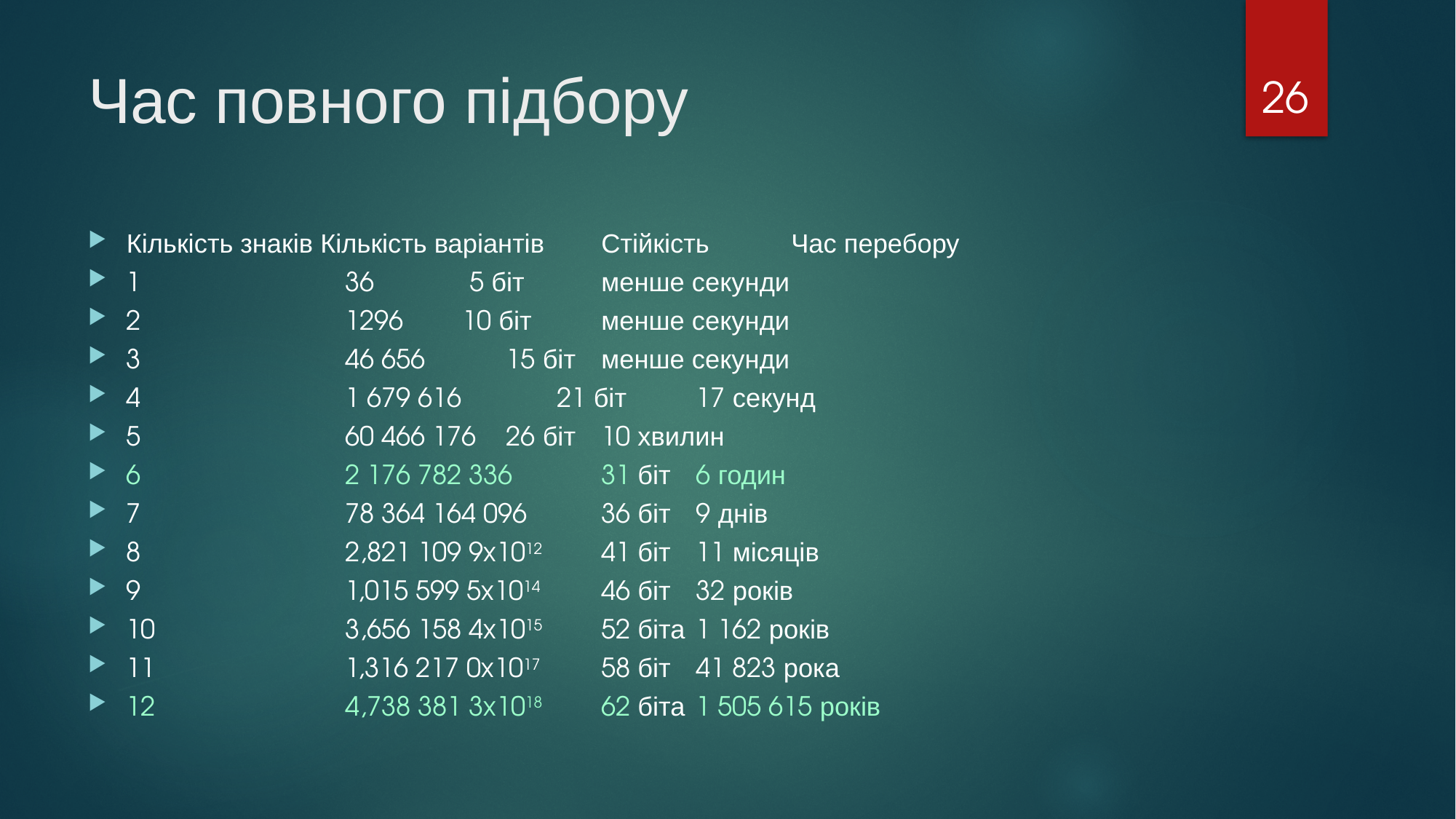

26
# Час повного підбору
Кількість знаків Кількість варіантів	Стійкість	Час перебору
1		                 36			        5 біт		менше секунди
2		                 1296			       10 біт 		менше секунди
3		                 46 656			15 біт 		менше секунди
4		                 1 679 616		       21 біт 		17 секунд
5		                 60 466 176		26 біт 		10 хвилин
6		                 2 176 782 336		31 біт 		6 годин
7		                 78 364 164 096	36 біт 		9 днів
8		                 2,821 109 9x1012	41 біт 		11 місяців
9		                 1,015 599 5x1014  	46 біт 		32 років
10		                 3,656 158 4x1015 	52 біта		1 162 років
11		                 1,316 217 0x1017 	58 біт 		41 823 рока
12		                 4,738 381 3x1018 	62 біта		1 505 615 років